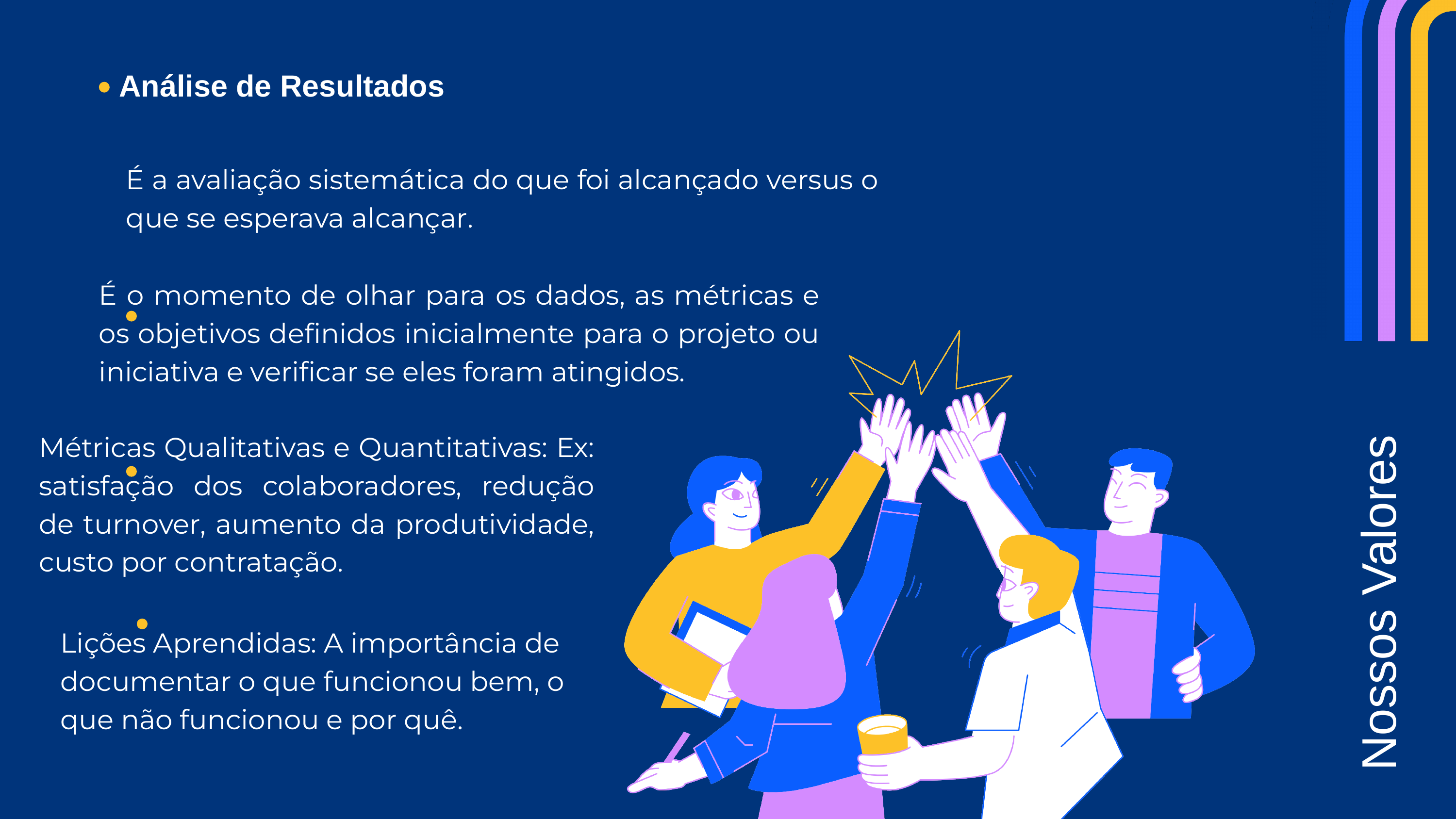

Análise de Resultados

É a avaliação sistemática do que foi alcançado versus o que se esperava alcançar.
É o momento de olhar para os dados, as métricas e os objetivos definidos inicialmente para o projeto ou iniciativa e verificar se eles foram atingidos.

Métricas Qualitativas e Quantitativas: Ex: satisfação dos colaboradores, redução de turnover, aumento da produtividade, custo por contratação.
Nossos Valores

Lições Aprendidas: A importância de documentar o que funcionou bem, o que não funcionou e por quê.